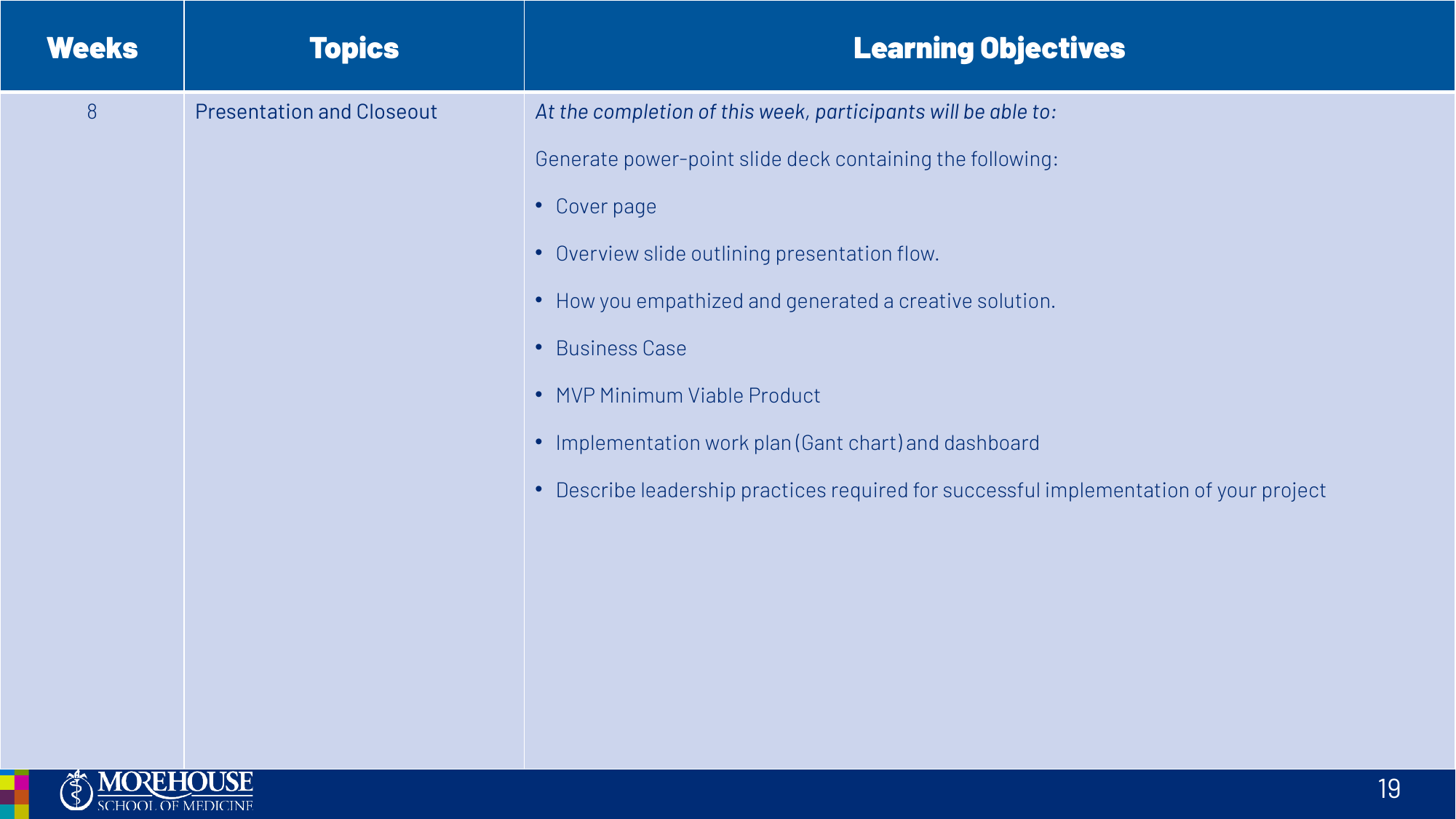

| Weeks | Topics | Learning Objectives |
| --- | --- | --- |
| 8 | Presentation and Closeout | At the completion of this week, participants will be able to: Generate power-point slide deck containing the following: Cover page Overview slide outlining presentation flow. How you empathized and generated a creative solution. Business Case MVP Minimum Viable Product Implementation work plan (Gant chart) and dashboard Describe leadership practices required for successful implementation of your project |

19